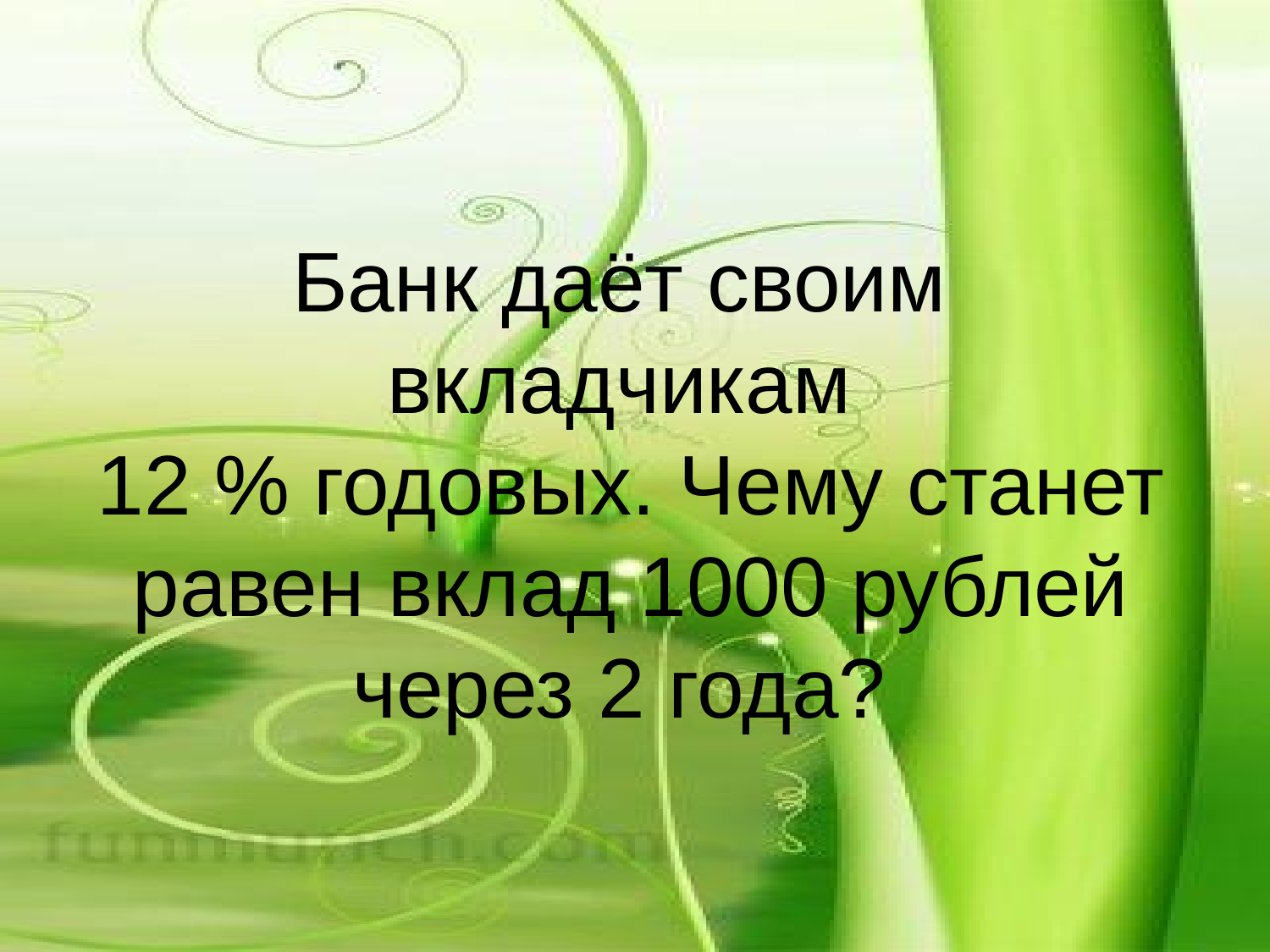

# Банк даёт своим вкладчикам 12 % годовых. Чему станет равен вклад 1000 рублей через 2 года?